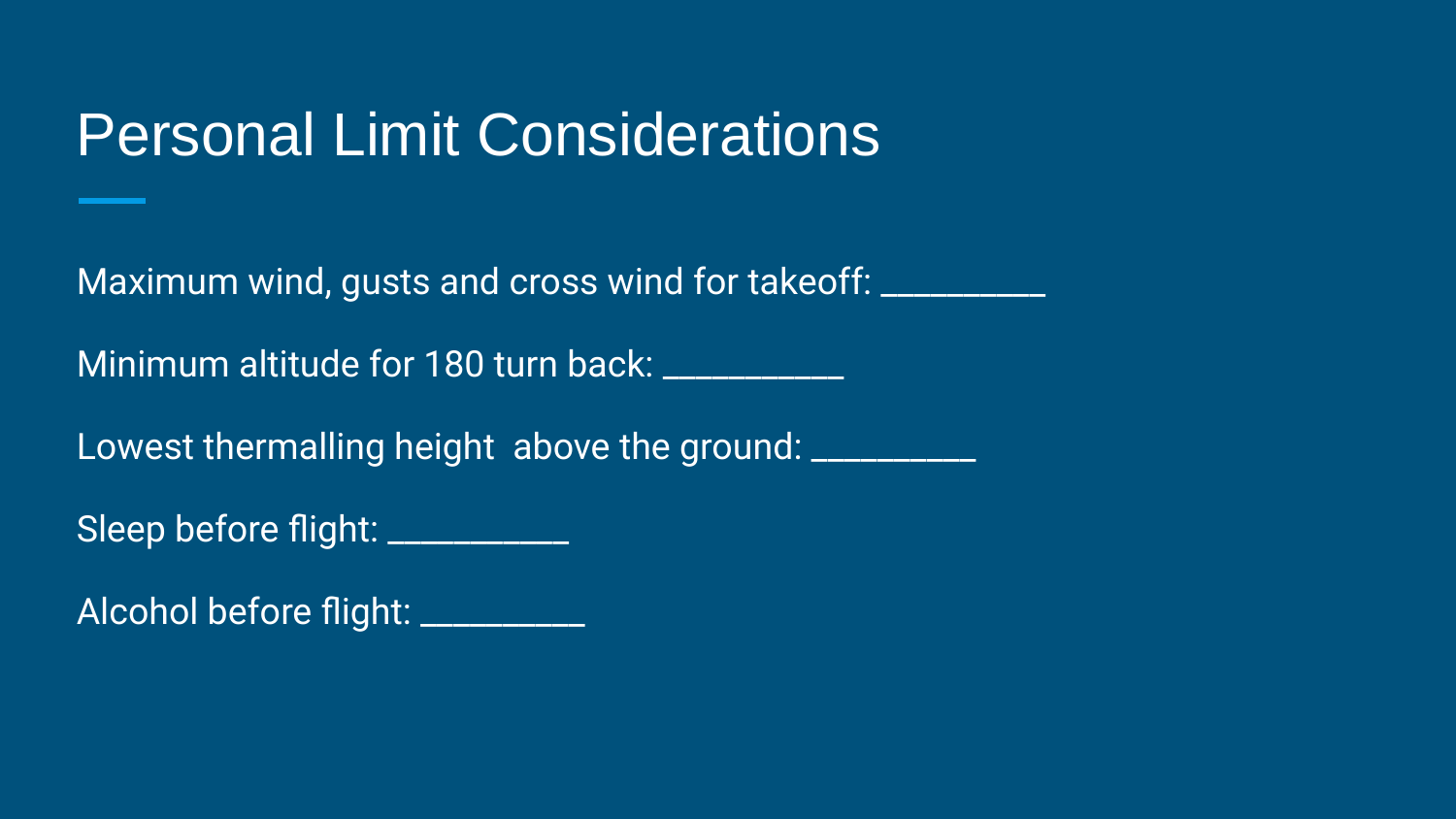

# Personal Limit Considerations
Maximum wind, gusts and cross wind for takeoff: __________
Minimum altitude for 180 turn back: ___________
Lowest thermalling height  above the ground: __________
Sleep before flight: ___________
Alcohol before flight: __________